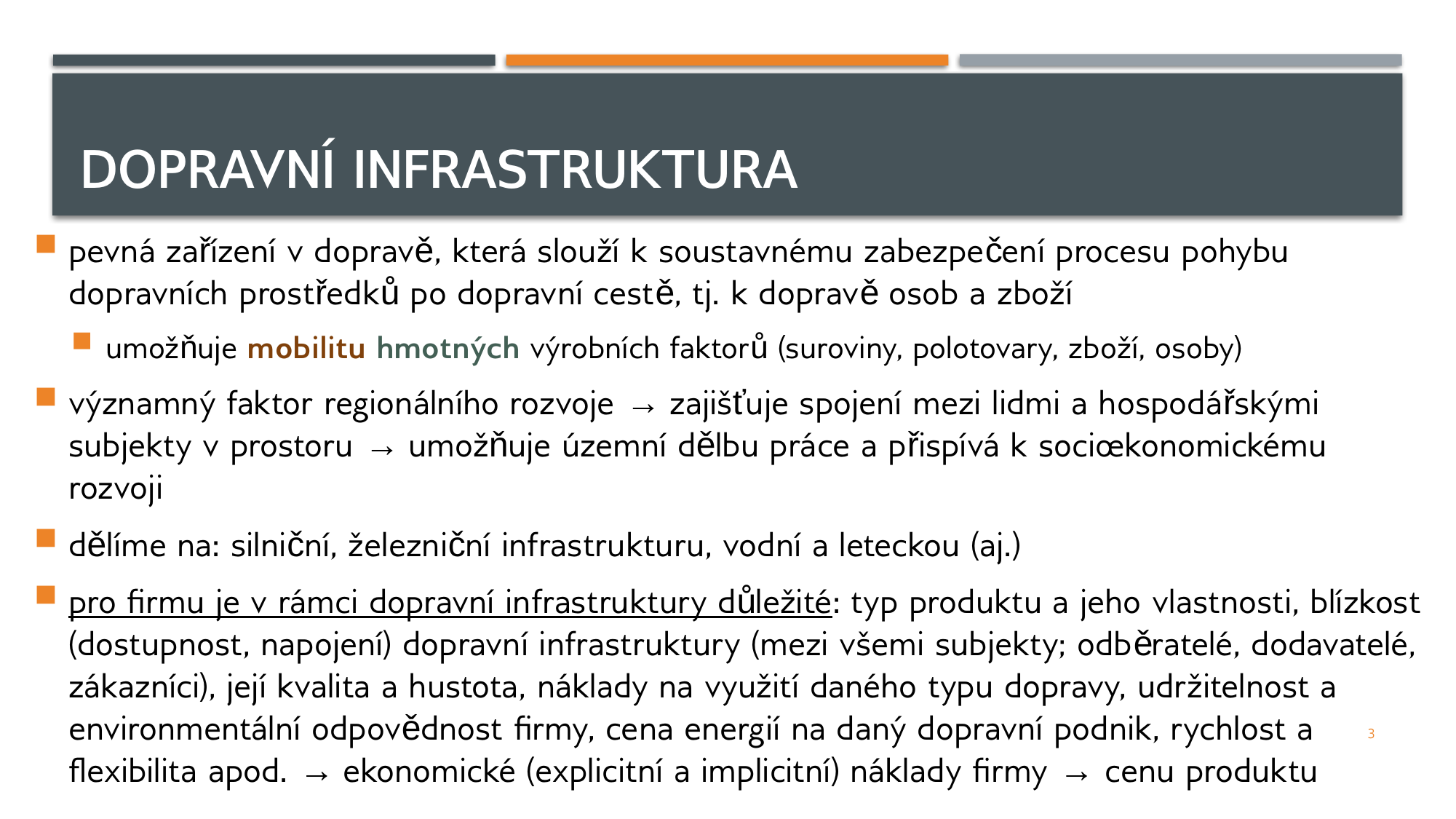

# Dopravní Infrastruktura
pevná zařízení v dopravě, která slouží k soustavnému zabezpečení procesu pohybu dopravních prostředků po dopravní cestě, tj. k dopravě osob a zboží
umožňuje mobilitu hmotných výrobních faktorů (suroviny, polotovary, zboží, osoby)
významný faktor regionálního rozvoje → zajišťuje spojení mezi lidmi a hospodářskými subjekty v prostoru → umožňuje územní dělbu práce a přispívá k socioekonomickému rozvoji
dělíme na: silniční, železniční infrastrukturu, vodní a leteckou (aj.)
pro firmu je v rámci dopravní infrastruktury důležité: typ produktu a jeho vlastnosti, blízkost (dostupnost, napojení) dopravní infrastruktury (mezi všemi subjekty; odběratelé, dodavatelé, zákazníci), její kvalita a hustota, náklady na využití daného typu dopravy, udržitelnost a environmentální odpovědnost firmy, cena energií na daný dopravní podnik, rychlost a flexibilita apod. → ekonomické (explicitní a implicitní) náklady firmy → cenu produktu
3